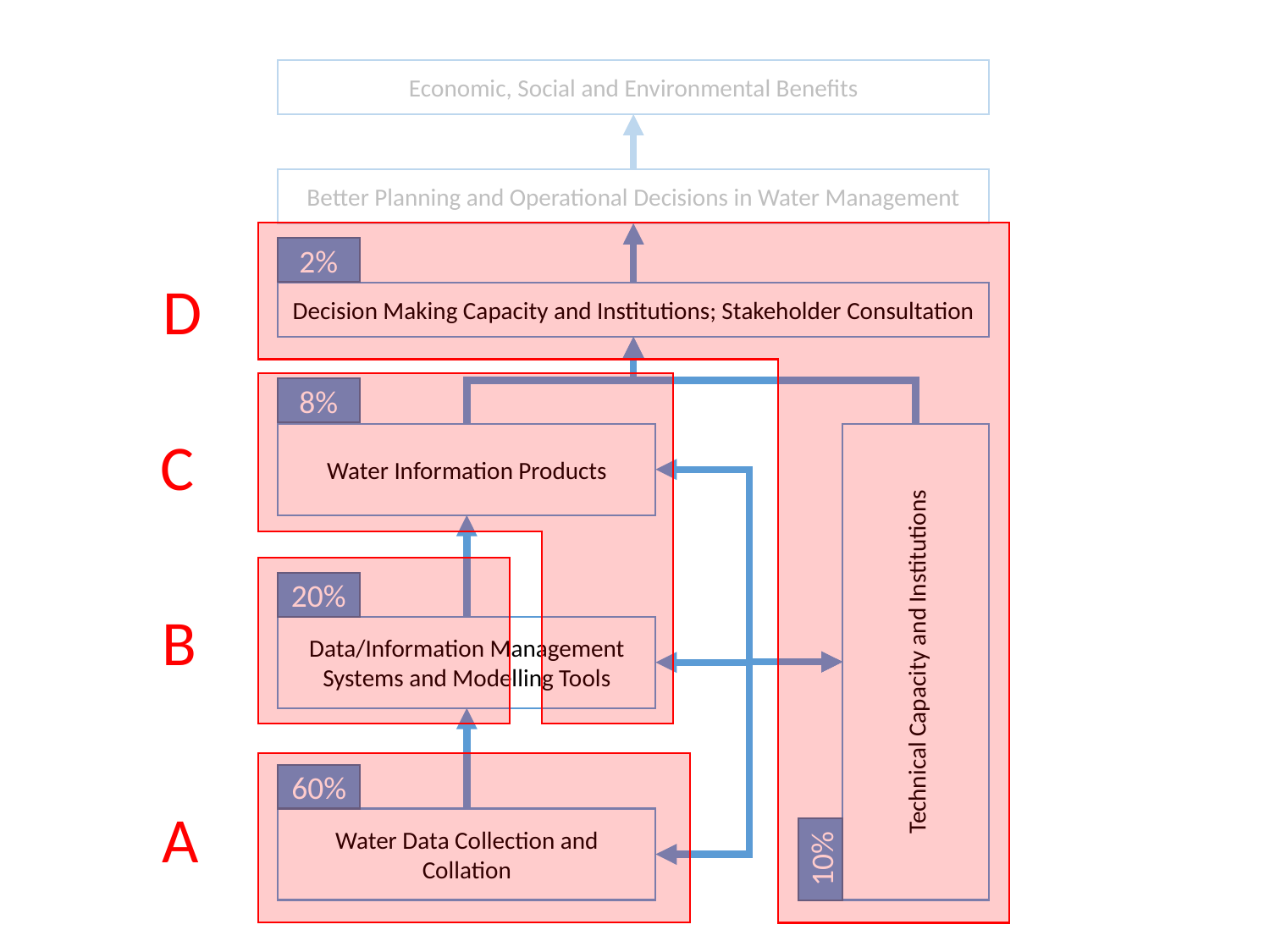

Economic, Social and Environmental Benefits
Better Planning and Operational Decisions in Water Management

2%
D
Decision Making Capacity and Institutions; Stakeholder Consultation

8%
C
Water Information Products
Technical Capacity and Institutions

20%
B
Data/Information Management Systems and Modelling Tools

60%
A
Water Data Collection and Collation
10%